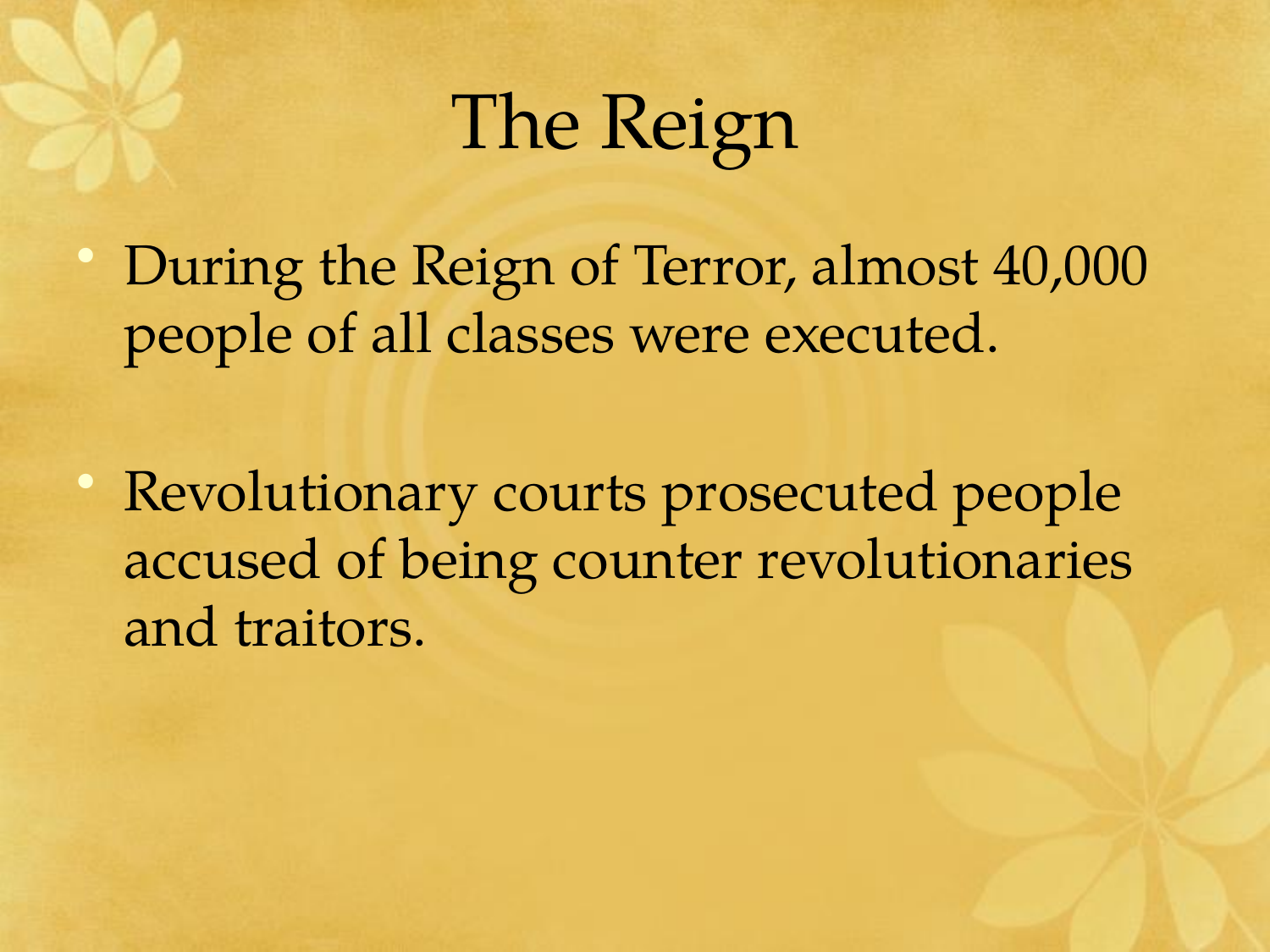

# The Reign
During the Reign of Terror, almost 40,000 people of all classes were executed.

Revolutionary courts prosecuted people accused of being counter revolutionaries and traitors.